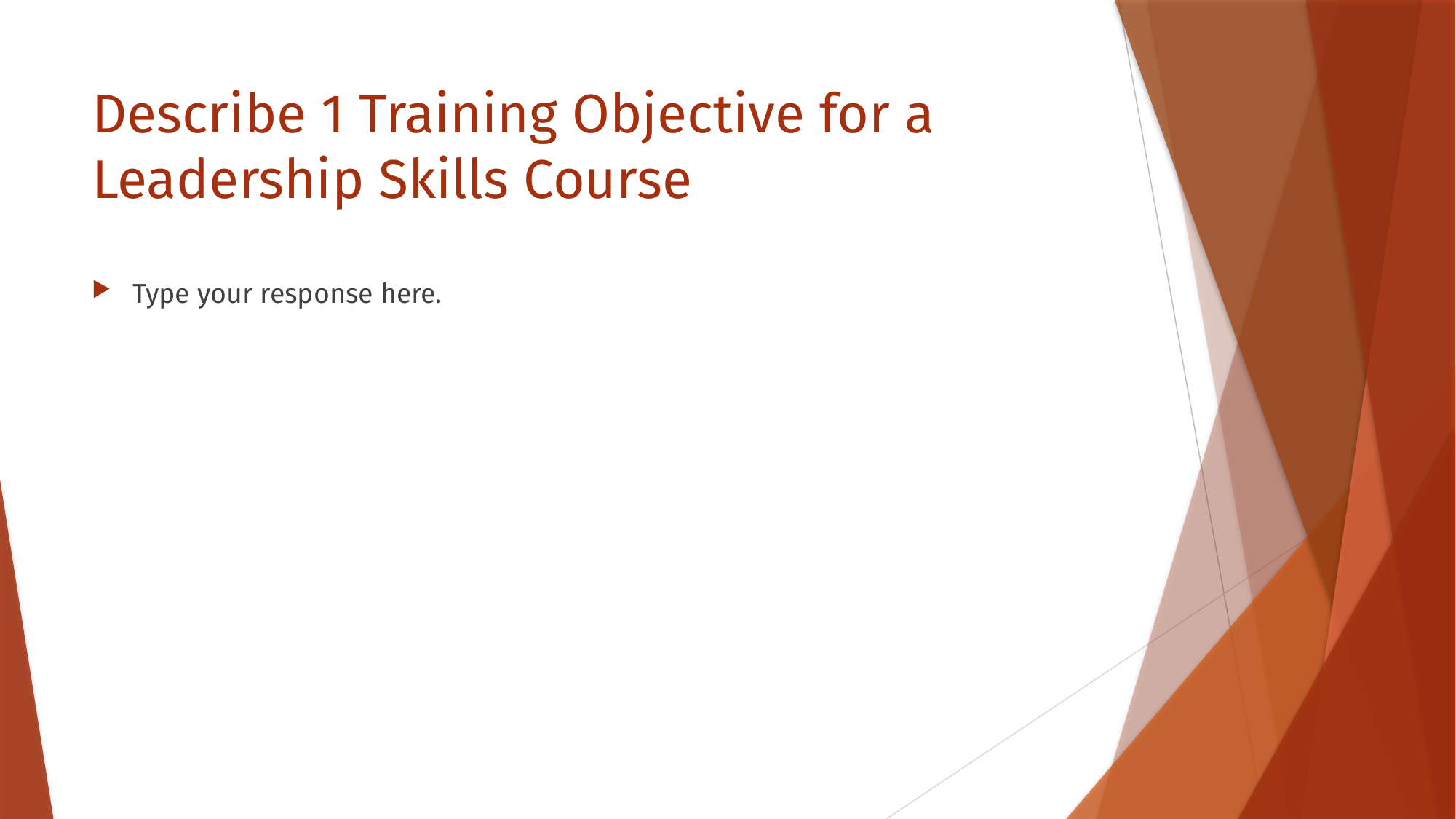

# Describe 1 Training Objective for a Leadership Skills Course
Type your response here.